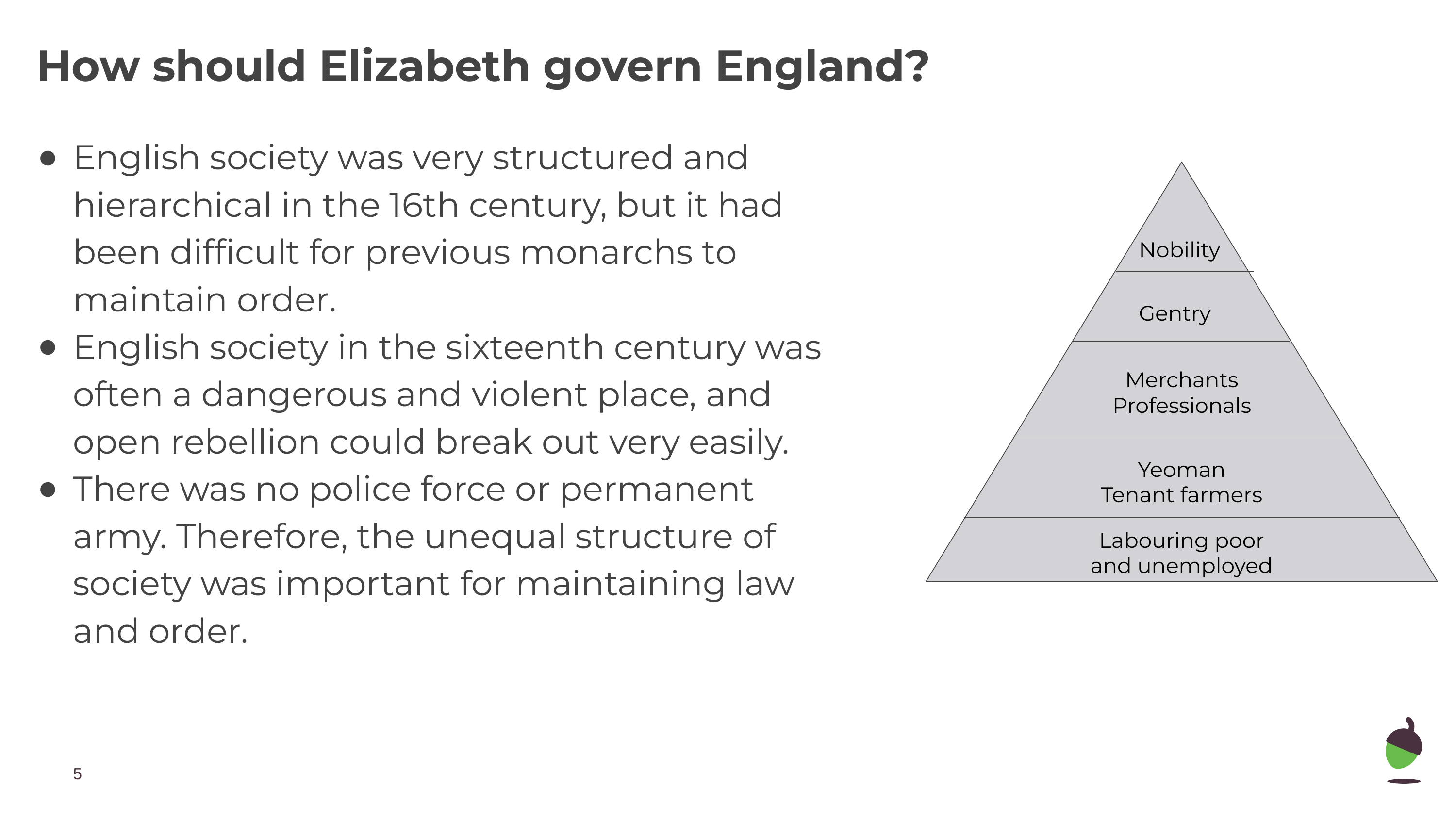

How should Elizabeth govern England?
English society was very structured and hierarchical in the 16th century, but it had been difficult for previous monarchs to maintain order.
English society in the sixteenth century was often a dangerous and violent place, and open rebellion could break out very easily.
There was no police force or permanent army. Therefore, the unequal structure of society was important for maintaining law and order.

Nobility
Gentry
Merchants
Professionals
Yeoman
Tenant farmers
Labouring poor and unemployed
5